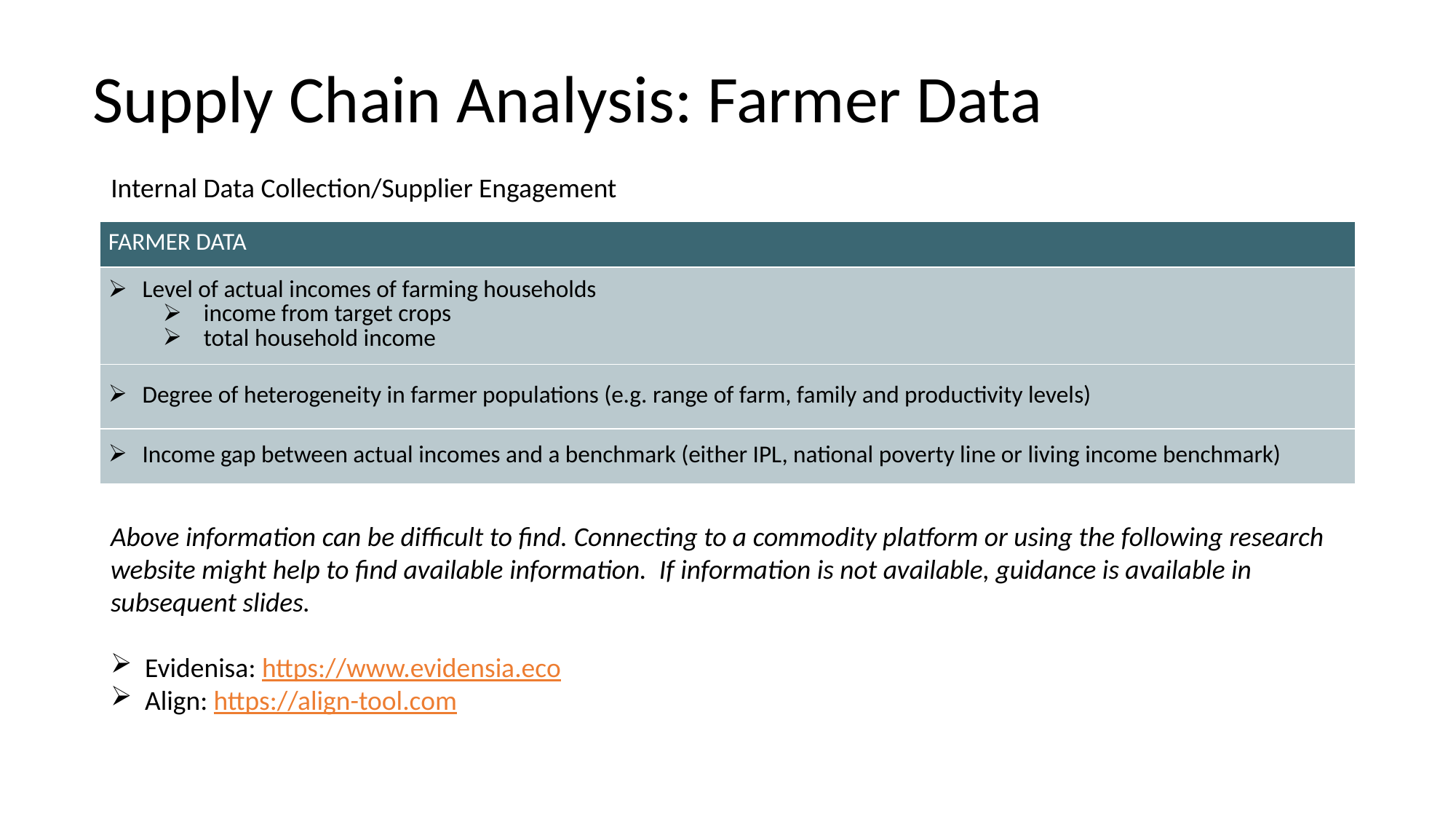

Supply Chain Analysis: Farmer Data

Internal Data Collection/Supplier Engagement
| FARMER DATA |
| --- |
| Level of actual incomes of farming households income from target crops total household income |
| Degree of heterogeneity in farmer populations (e.g. range of farm, family and productivity levels) |
| Income gap between actual incomes and a benchmark (either IPL, national poverty line or living income benchmark) |
Above information can be difficult to find. Connecting to a commodity platform or using the following research website might help to find available information.  If information is not available, guidance is available in subsequent slides.
Evidenisa: https://www.evidensia.eco
Align: https://align-tool.com